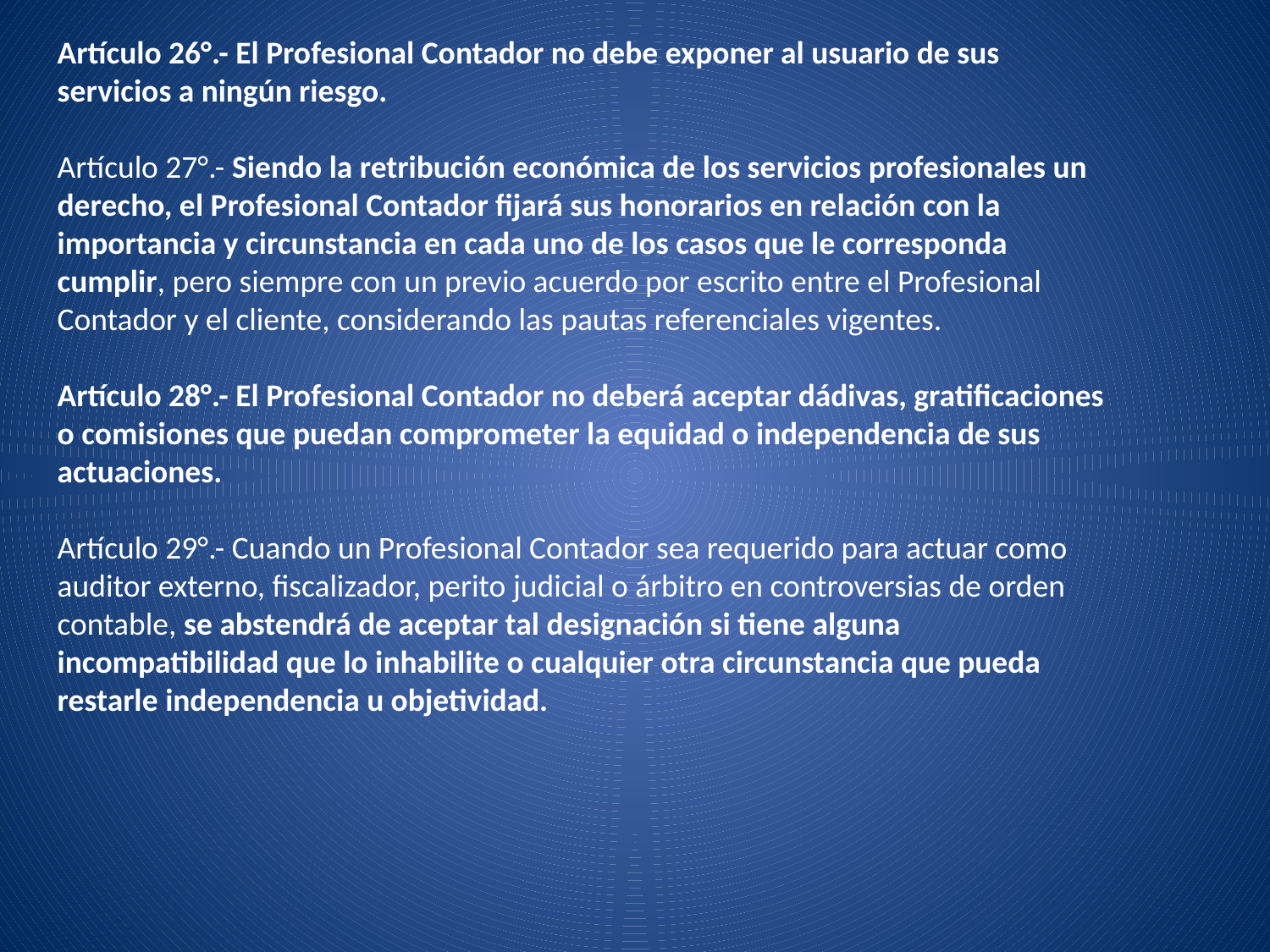

Artículo 26°.- El Profesional Contador no debe exponer al usuario de sus servicios a ningún riesgo.

Artículo 27°.- Siendo la retribución económica de los servicios profesionales un
derecho, el Profesional Contador fijará sus honorarios en relación con la importancia y circunstancia en cada uno de los casos que le corresponda cumplir, pero siempre con un previo acuerdo por escrito entre el Profesional Contador y el cliente, considerando las pautas referenciales vigentes.

Artículo 28°.- El Profesional Contador no deberá aceptar dádivas, gratificaciones o comisiones que puedan comprometer la equidad o independencia de sus actuaciones.

Artículo 29°.- Cuando un Profesional Contador sea requerido para actuar como
auditor externo, fiscalizador, perito judicial o árbitro en controversias de orden
contable, se abstendrá de aceptar tal designación si tiene alguna incompatibilidad que lo inhabilite o cualquier otra circunstancia que pueda restarle independencia u objetividad.